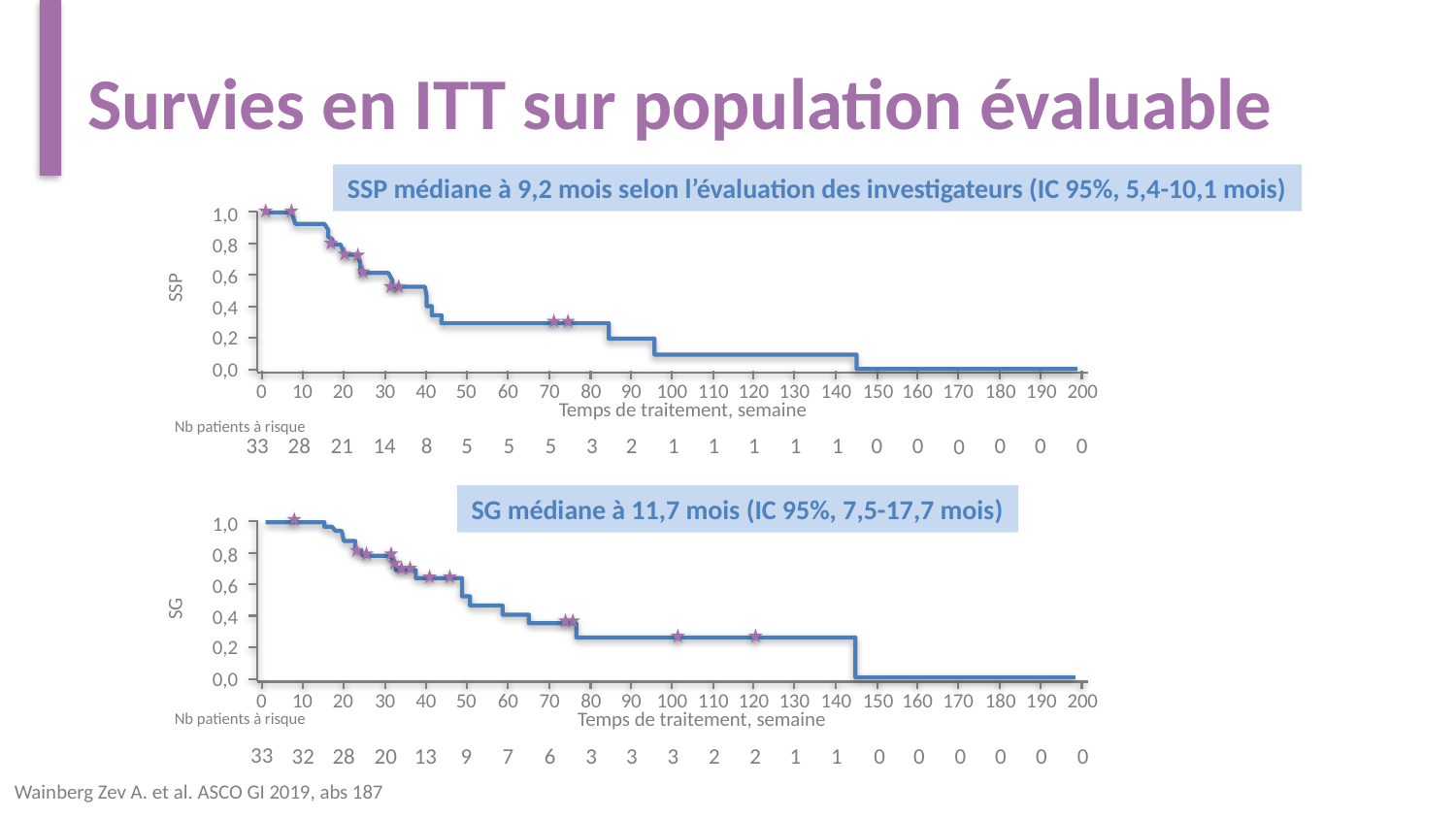

# Survies en ITT sur population évaluable
SSP médiane à 9,2 mois selon l’évaluation des investigateurs (IC 95%, 5,4-10,1 mois)
SSP
1,0

0,8

0,6

0,4

0,2
0,0
0
10
20
30
40
50
60
70
80
90
100
110
120
130
140
150
160
170
180
190
200
Temps de traitement, semaine
Nb patients à risque
33
28
21
14
8
5
5
5
3
2
1
1
1
1
1
0
0
0
0
0
0
SG médiane à 11,7 mois (IC 95%, 7,5-17,7 mois)
1,0

SG

0,8

0,6

0,4

0,2

0,0
0
10
20
30
40
50
60
70
80
90
100
110
120
130
140
150
160
170
180
190
200
Temps de traitement, semaine
Nb patients à risque
33
32
28
20
13
9
7
6
3
3
3
2
2
1
1
0
0
0
0
0
0
Wainberg Zev A. et al. ASCO GI 2019, abs 187